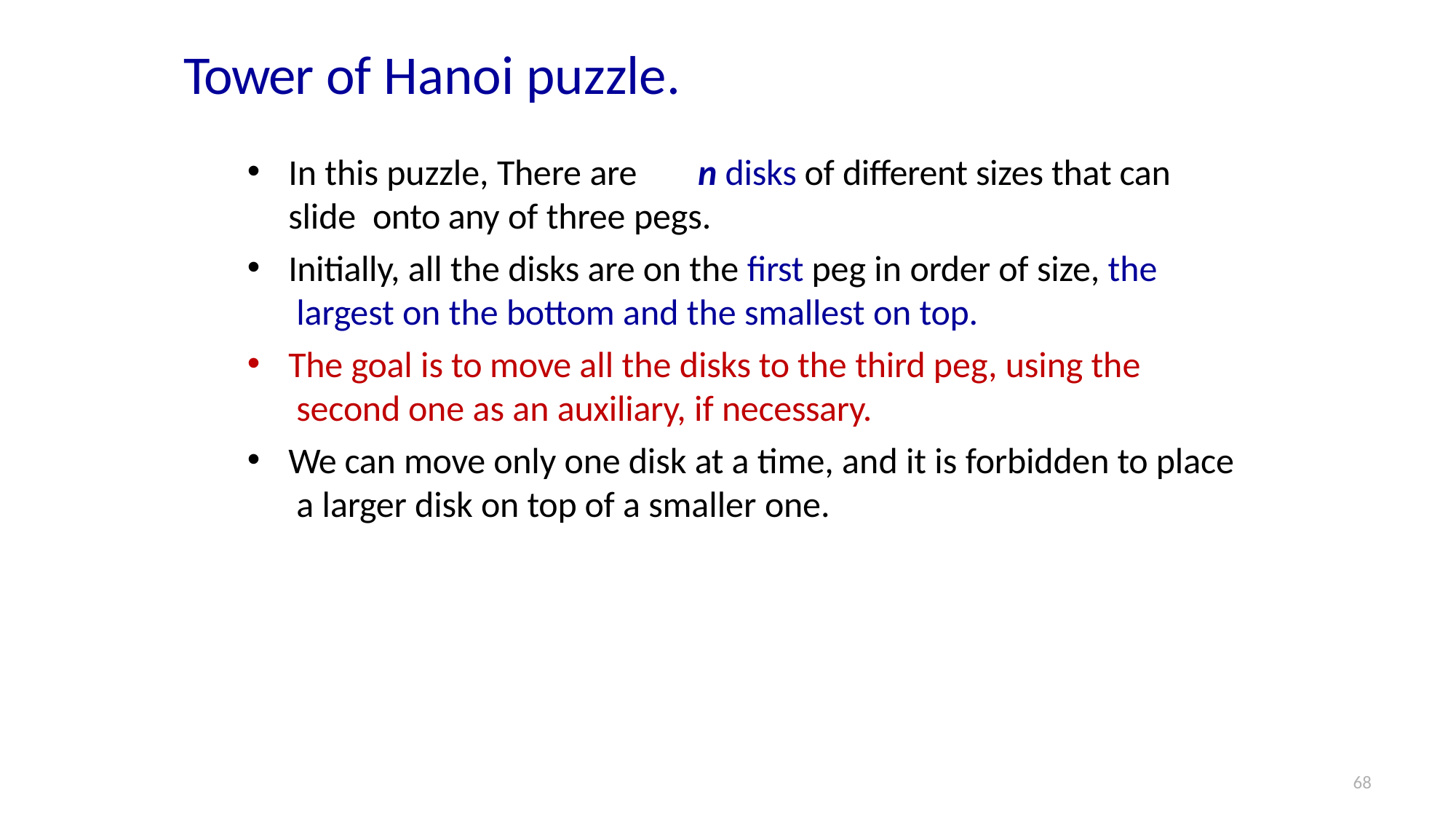

# Tower of Hanoi puzzle.
In this puzzle, There are	n disks of different sizes that can slide  onto any of three pegs.
Initially, all the disks are on the first peg in order of size, the  largest on the bottom and the smallest on top.
The goal is to move all the disks to the third peg, using the  second one as an auxiliary, if necessary.
We can move only one disk at a time, and it is forbidden to place  a larger disk on top of a smaller one.
68